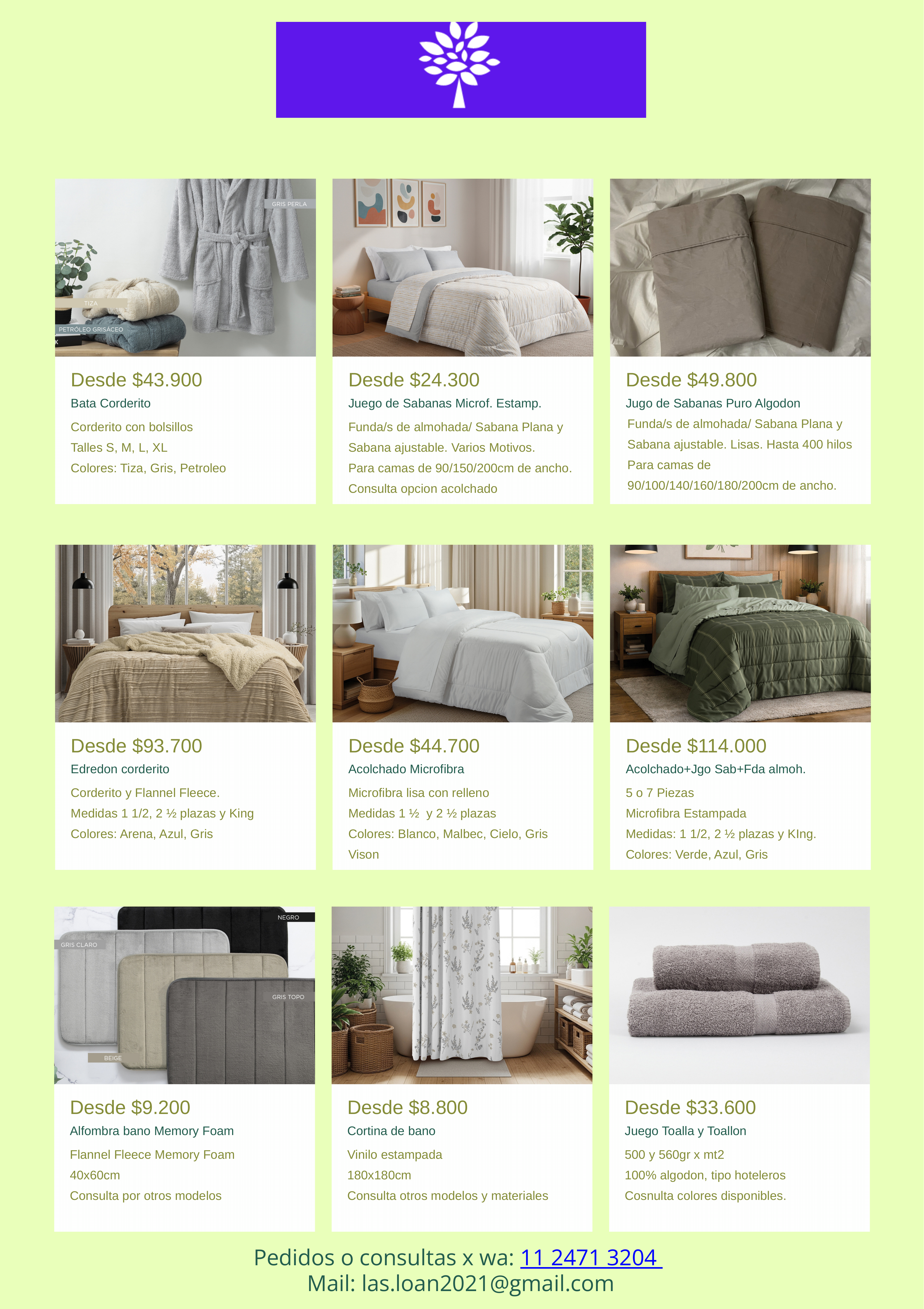

Desde $43.900
Desde $24.300
Desde $49.800
Bata Corderito
Juego de Sabanas Microf. Estamp.
Jugo de Sabanas Puro Algodon
Funda/s de almohada/ Sabana Plana y Sabana ajustable. Lisas. Hasta 400 hilos
Para camas de 90/100/140/160/180/200cm de ancho.

Corderito con bolsillos
Talles S, M, L, XL
Colores: Tiza, Gris, Petroleo

Funda/s de almohada/ Sabana Plana y Sabana ajustable. Varios Motivos.
Para camas de 90/150/200cm de ancho.
Consulta opcion acolchado

Desde $93.700
Desde $44.700
Desde $114.000
Edredon corderito
Acolchado Microfibra
Acolchado+Jgo Sab+Fda almoh.
Corderito y Flannel Fleece.
Medidas 1 1/2, 2 ½ plazas y King
Colores: Arena, Azul, Gris
Microfibra lisa con relleno
Medidas 1 ½  y 2 ½ plazas
Colores: Blanco, Malbec, Cielo, Gris Vison
5 o 7 Piezas
Microfibra Estampada
Medidas: 1 1/2, 2 ½ plazas y KIng.
Colores: Verde, Azul, Gris

Desde $9.200
Desde $8.800
Desde $33.600
Alfombra bano Memory Foam
Cortina de bano
Juego Toalla y Toallon
Flannel Fleece Memory Foam
40x60cm
Consulta por otros modelos
Vinilo estampada
180x180cm
Consulta otros modelos y materiales
500 y 560gr x mt2
100% algodon, tipo hoteleros
Cosnulta colores disponibles.

Pedidos o consultas x wa: 11 2471 3204
Mail: las.loan2021@gmail.com